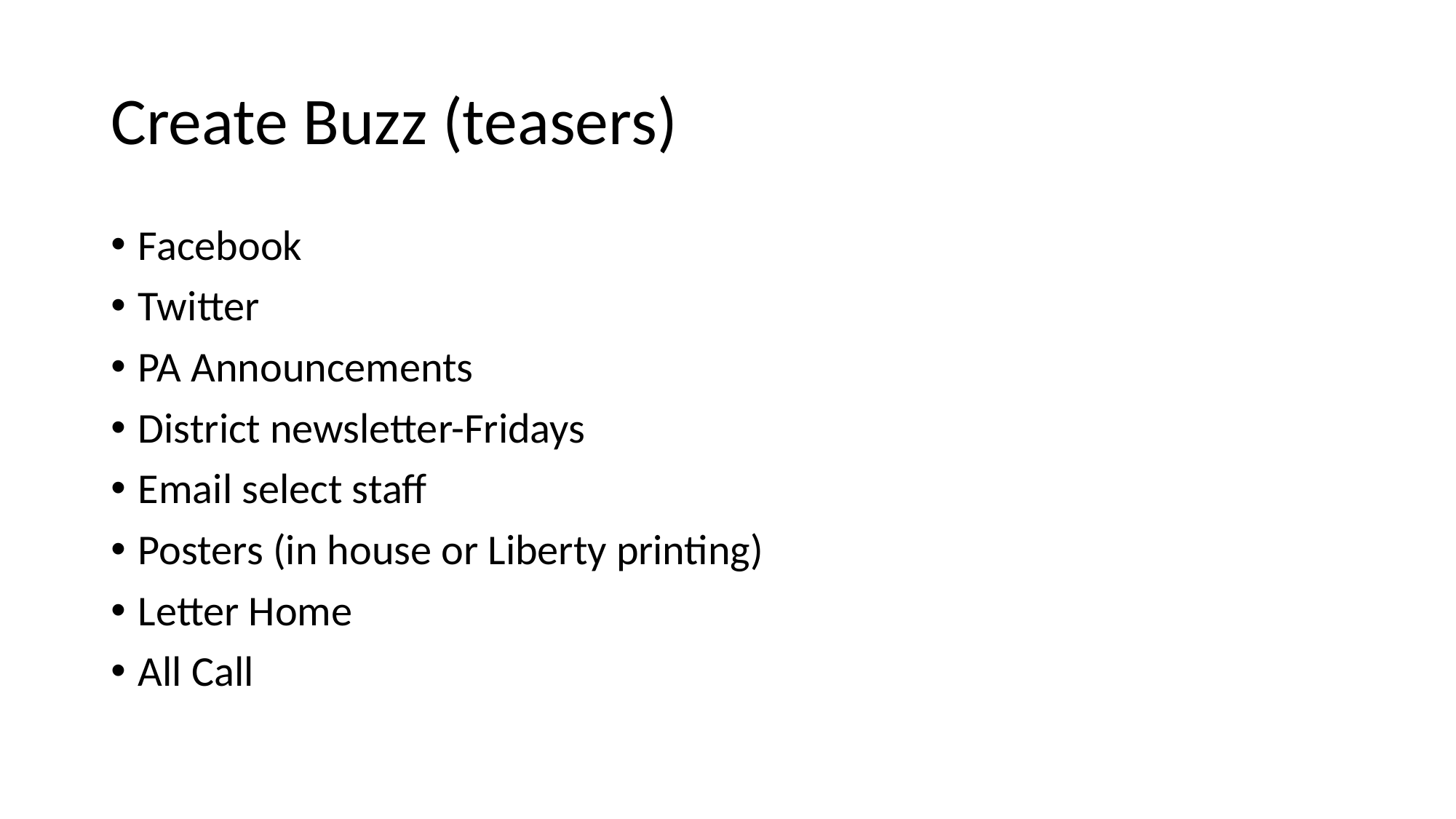

# Create Buzz (teasers)
Facebook
Twitter
PA Announcements
District newsletter-Fridays
Email select staff
Posters (in house or Liberty printing)
Letter Home
All Call